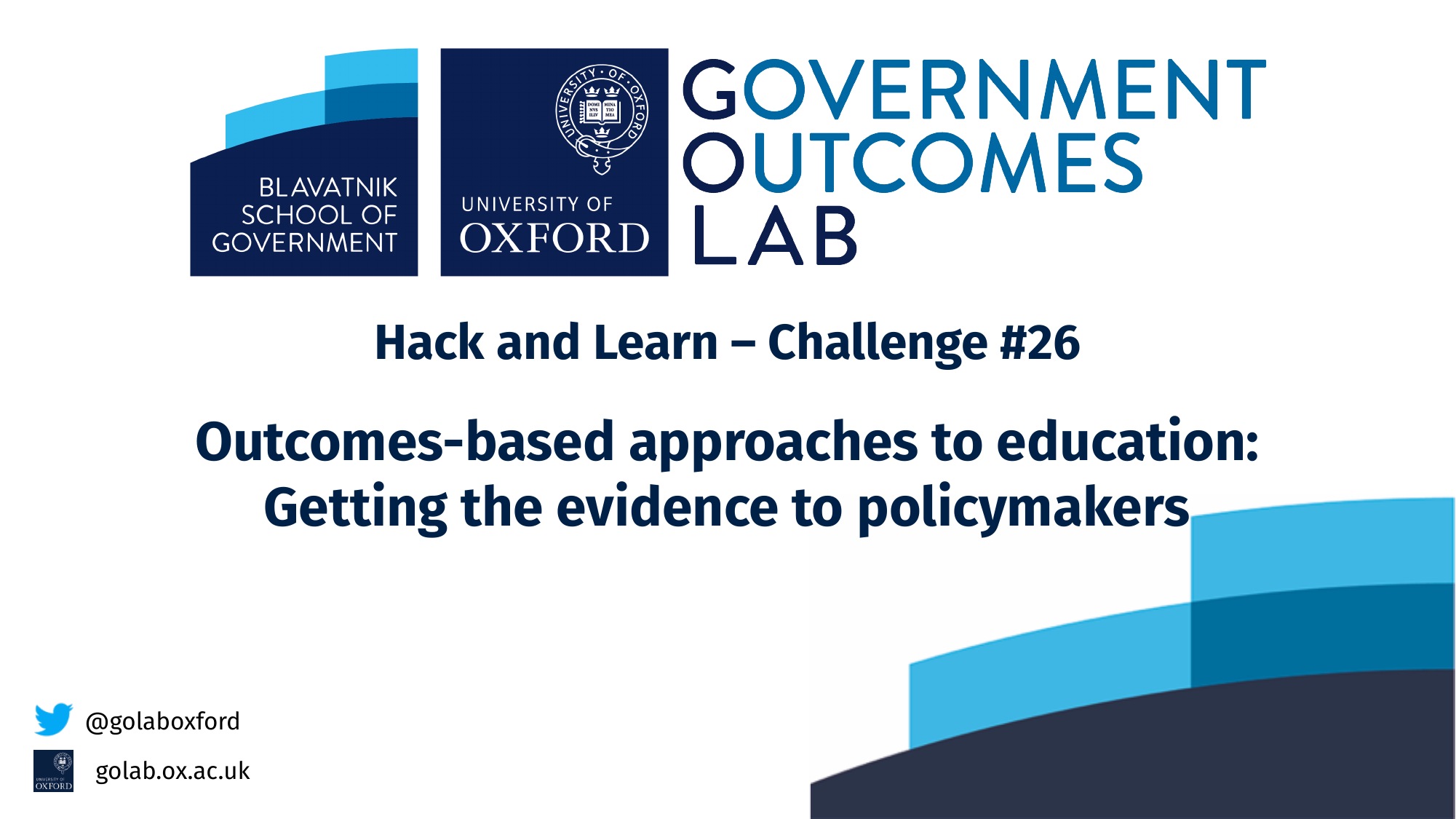

Hack and Learn – Challenge #26

Outcomes-based approaches to education: Getting the evidence to policymakers